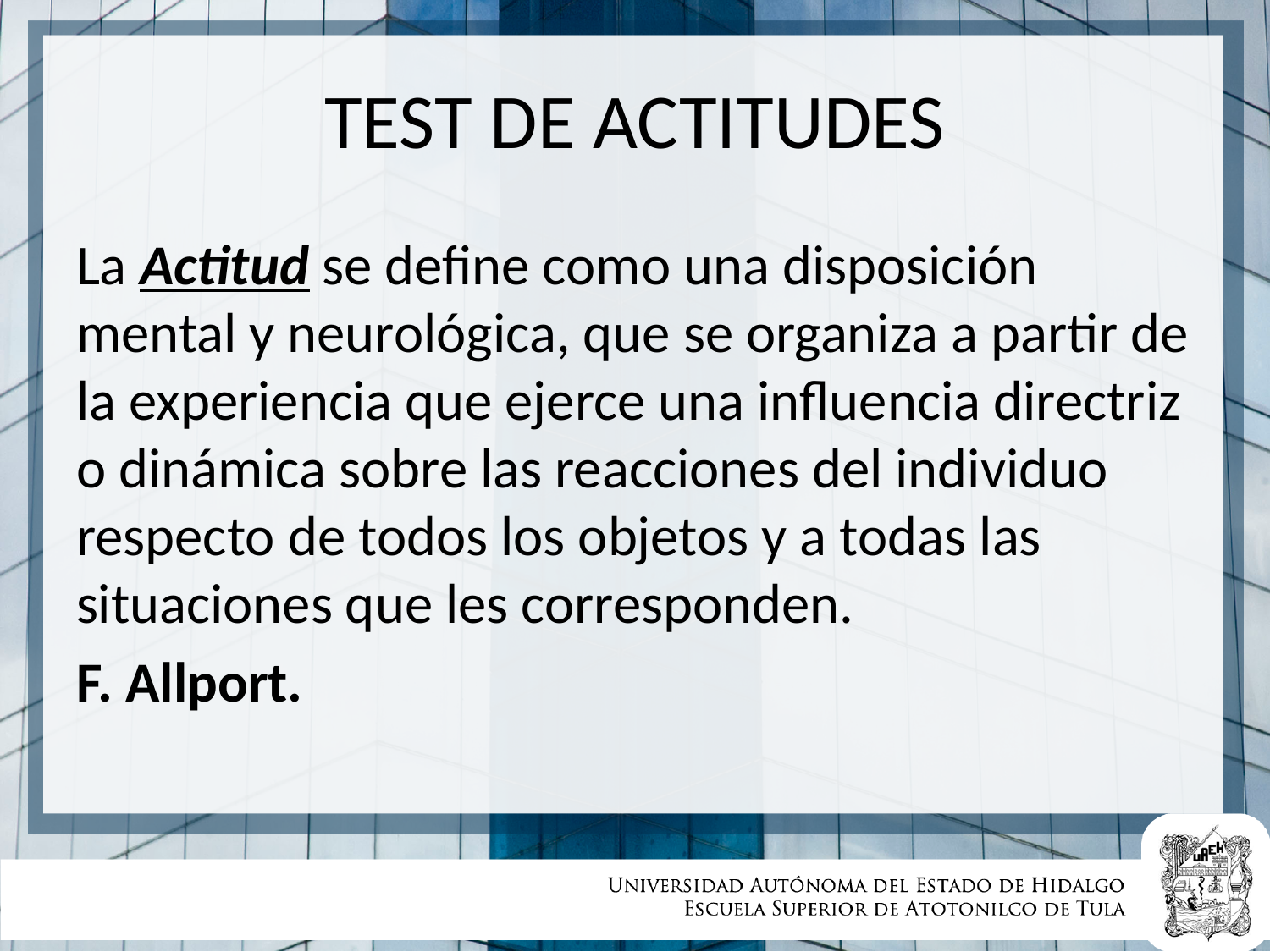

# TEST DE ACTITUDES
La Actitud se define como una disposición mental y neurológica, que se organiza a partir de la experiencia que ejerce una influencia directriz o dinámica sobre las reacciones del individuo respecto de todos los objetos y a todas las situaciones que les corresponden.
F. Allport.